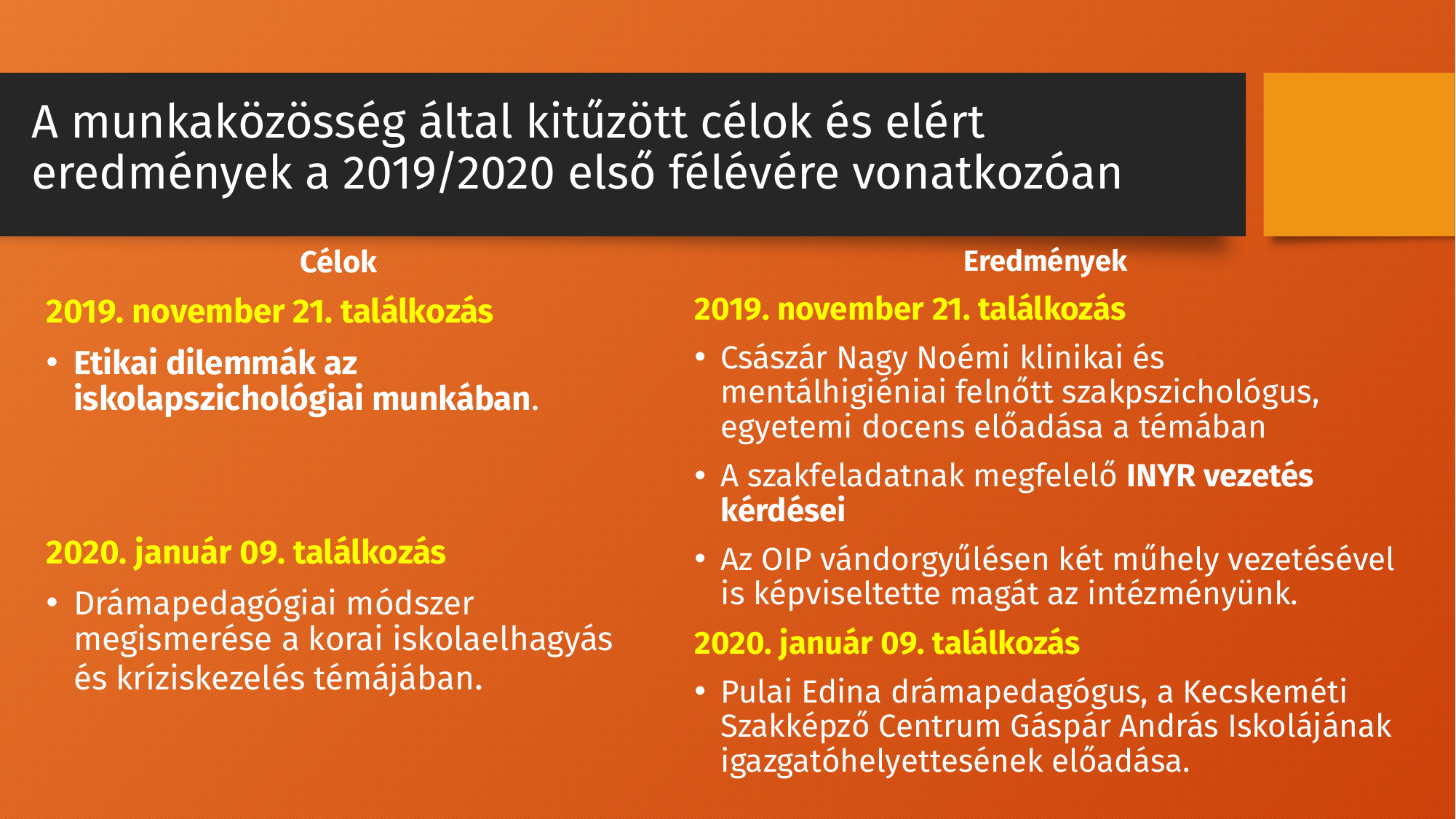

# A munkaközösség által kitűzött célok és elért eredmények a 2019/2020 első félévére vonatkozóan
Célok
2019. november 21. találkozás
Etikai dilemmák az iskolapszichológiai munkában.

2020. január 09. találkozás
Drámapedagógiai módszer megismerése a korai iskolaelhagyás és kríziskezelés témájában.

Eredmények
2019. november 21. találkozás
Császár Nagy Noémi klinikai és mentálhigiéniai felnőtt szakpszichológus, egyetemi docens előadása a témában
A szakfeladatnak megfelelő INYR vezetés kérdései
Az OIP vándorgyűlésen két műhely vezetésével is képviseltette magát az intézményünk.
2020. január 09. találkozás
Pulai Edina drámapedagógus, a Kecskeméti Szakképző Centrum Gáspár András Iskolájának igazgatóhelyettesének előadása.